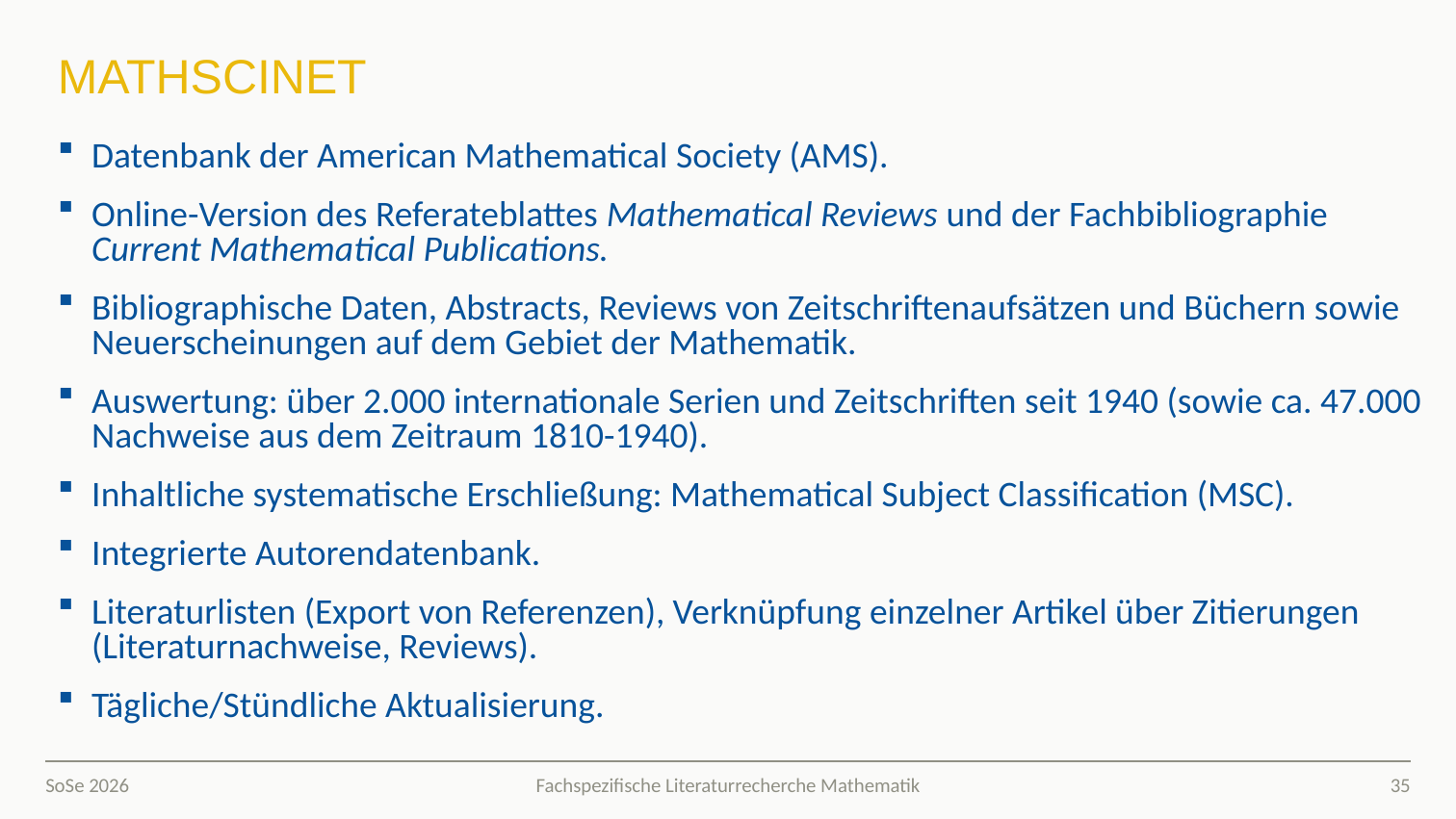

# MathSciNet
Datenbank der American Mathematical Society (AMS).
Online-Version des Referateblattes Mathematical Reviews und der Fachbibliographie Current Mathematical Publications.
Bibliographische Daten, Abstracts, Reviews von Zeitschriftenaufsätzen und Büchern sowie Neuerscheinungen auf dem Gebiet der Mathematik.
Auswertung: über 2.000 internationale Serien und Zeitschriften seit 1940 (sowie ca. 47.000 Nachweise aus dem Zeitraum 1810-1940).
Inhaltliche systematische Erschließung: Mathematical Subject Classification (MSC).
Integrierte Autorendatenbank.
Literaturlisten (Export von Referenzen), Verknüpfung einzelner Artikel über Zitierungen (Literaturnachweise, Reviews).
Tägliche/Stündliche Aktualisierung.
SoSe 2026
35
Fachspezifische Literaturrecherche Mathematik